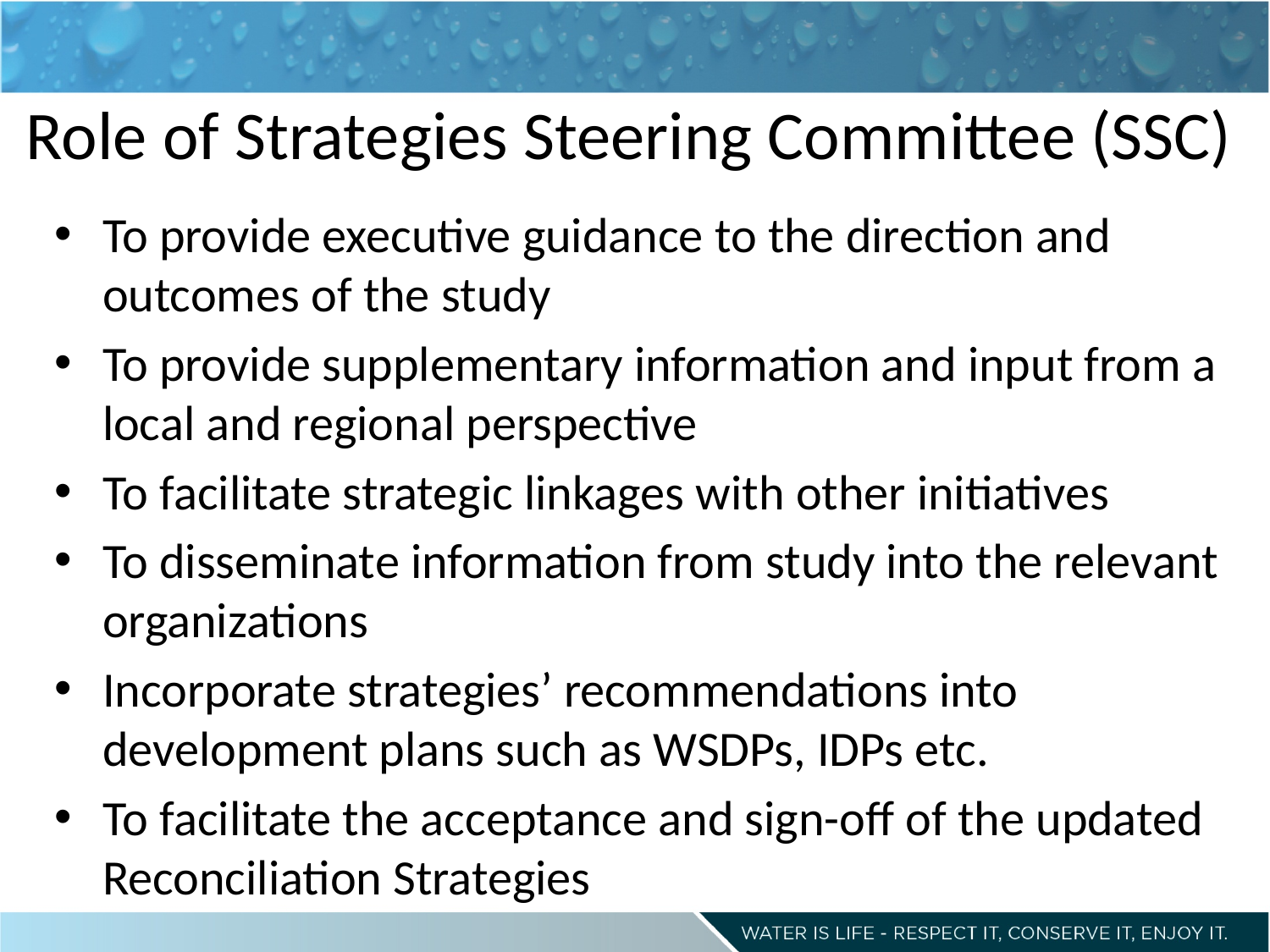

# Role of Strategies Steering Committee (SSC)
To provide executive guidance to the direction and outcomes of the study
To provide supplementary information and input from a local and regional perspective
To facilitate strategic linkages with other initiatives
To disseminate information from study into the relevant organizations
Incorporate strategies’ recommendations into development plans such as WSDPs, IDPs etc.
To facilitate the acceptance and sign-off of the updated Reconciliation Strategies